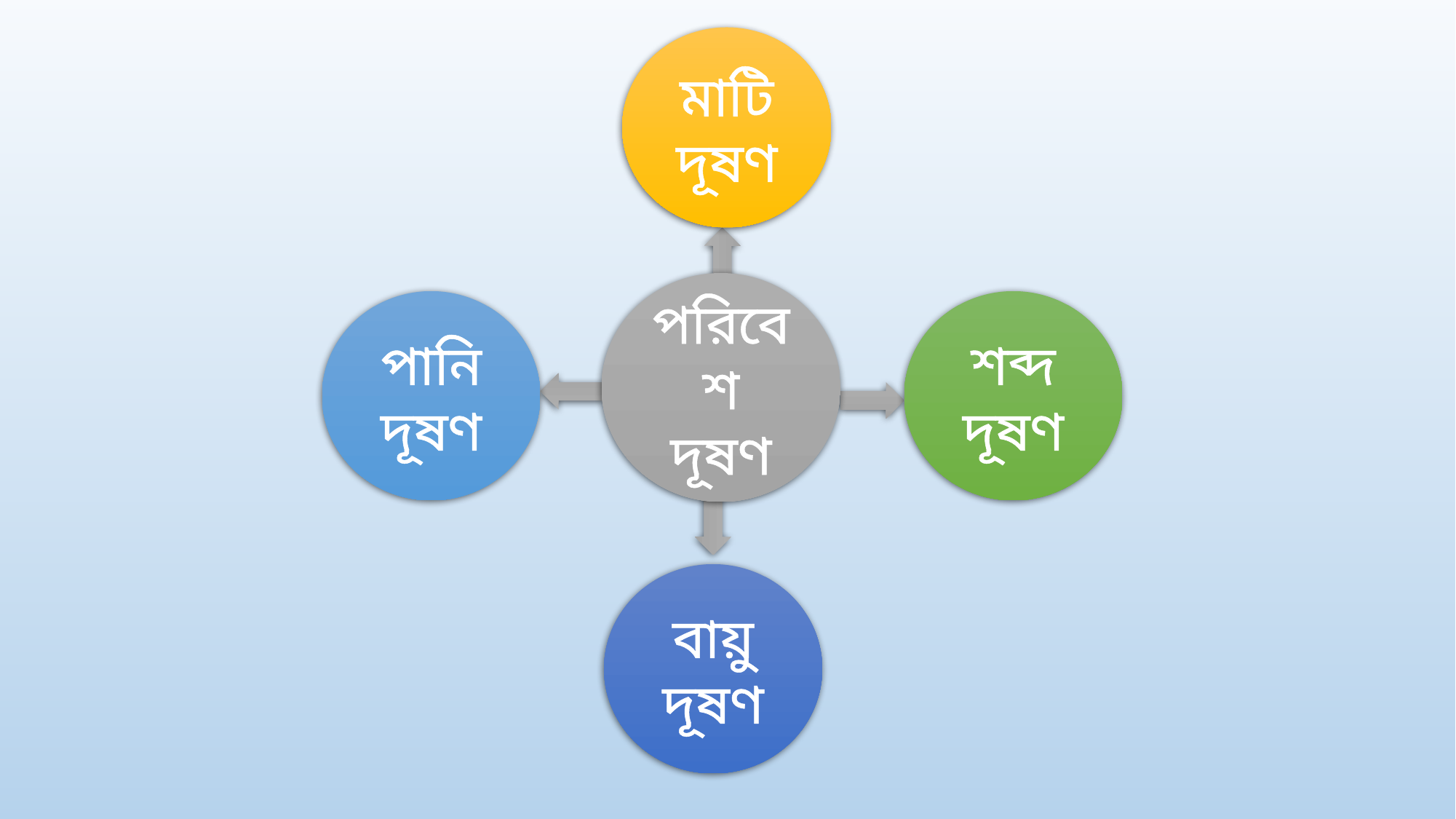

মাটি দূষণ

পরিবেশ দূষণ
পানি দূষণ
শব্দ দূষণ

বায়ু দূষণ